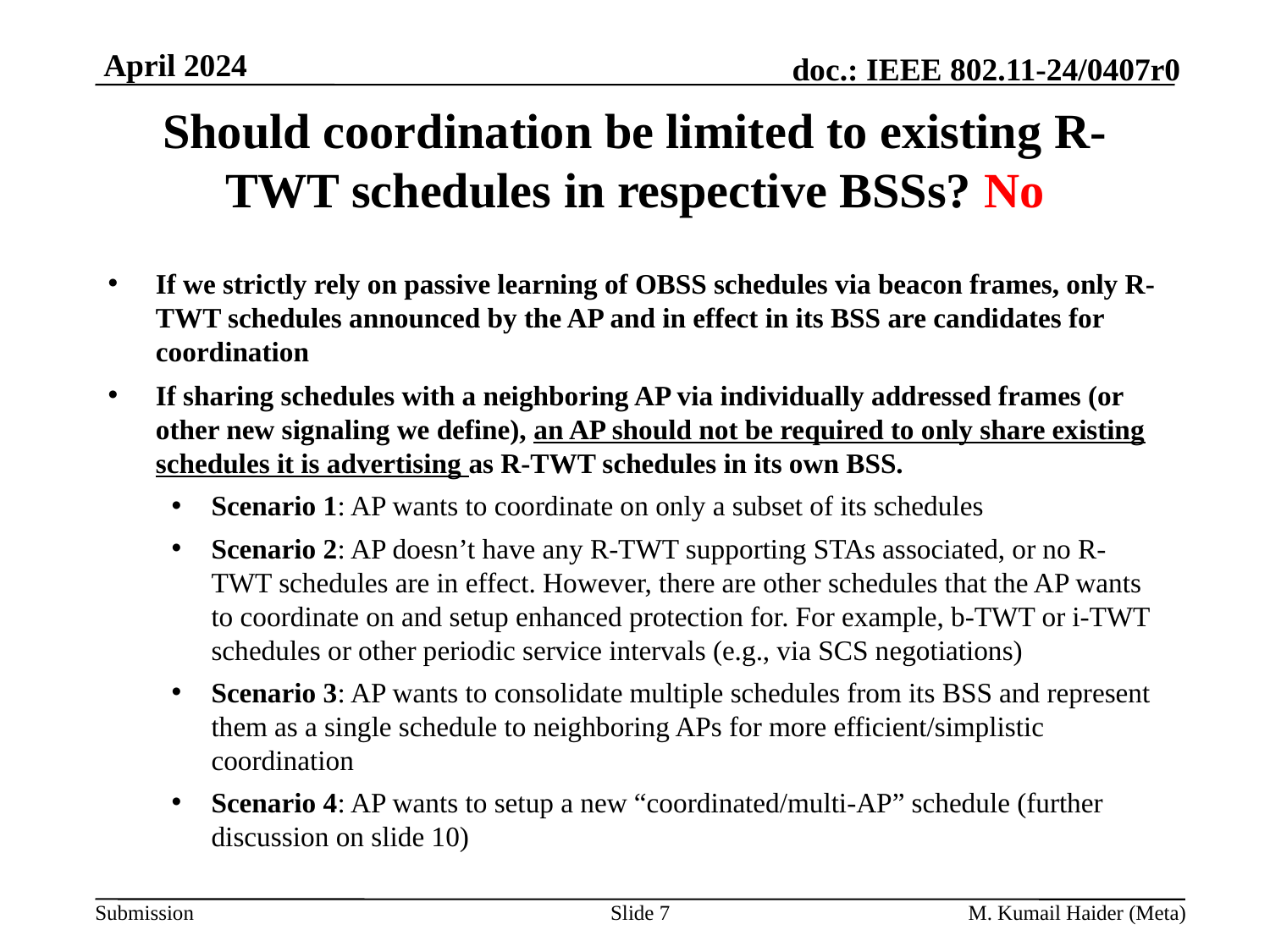

# Should coordination be limited to existing R-TWT schedules in respective BSSs? No
If we strictly rely on passive learning of OBSS schedules via beacon frames, only R-TWT schedules announced by the AP and in effect in its BSS are candidates for coordination
If sharing schedules with a neighboring AP via individually addressed frames (or other new signaling we define), an AP should not be required to only share existing schedules it is advertising as R-TWT schedules in its own BSS.
Scenario 1: AP wants to coordinate on only a subset of its schedules
Scenario 2: AP doesn’t have any R-TWT supporting STAs associated, or no R-TWT schedules are in effect. However, there are other schedules that the AP wants to coordinate on and setup enhanced protection for. For example, b-TWT or i-TWT schedules or other periodic service intervals (e.g., via SCS negotiations)
Scenario 3: AP wants to consolidate multiple schedules from its BSS and represent them as a single schedule to neighboring APs for more efficient/simplistic coordination
Scenario 4: AP wants to setup a new “coordinated/multi-AP” schedule (further discussion on slide 10)

Slide 7
M. Kumail Haider (Meta)